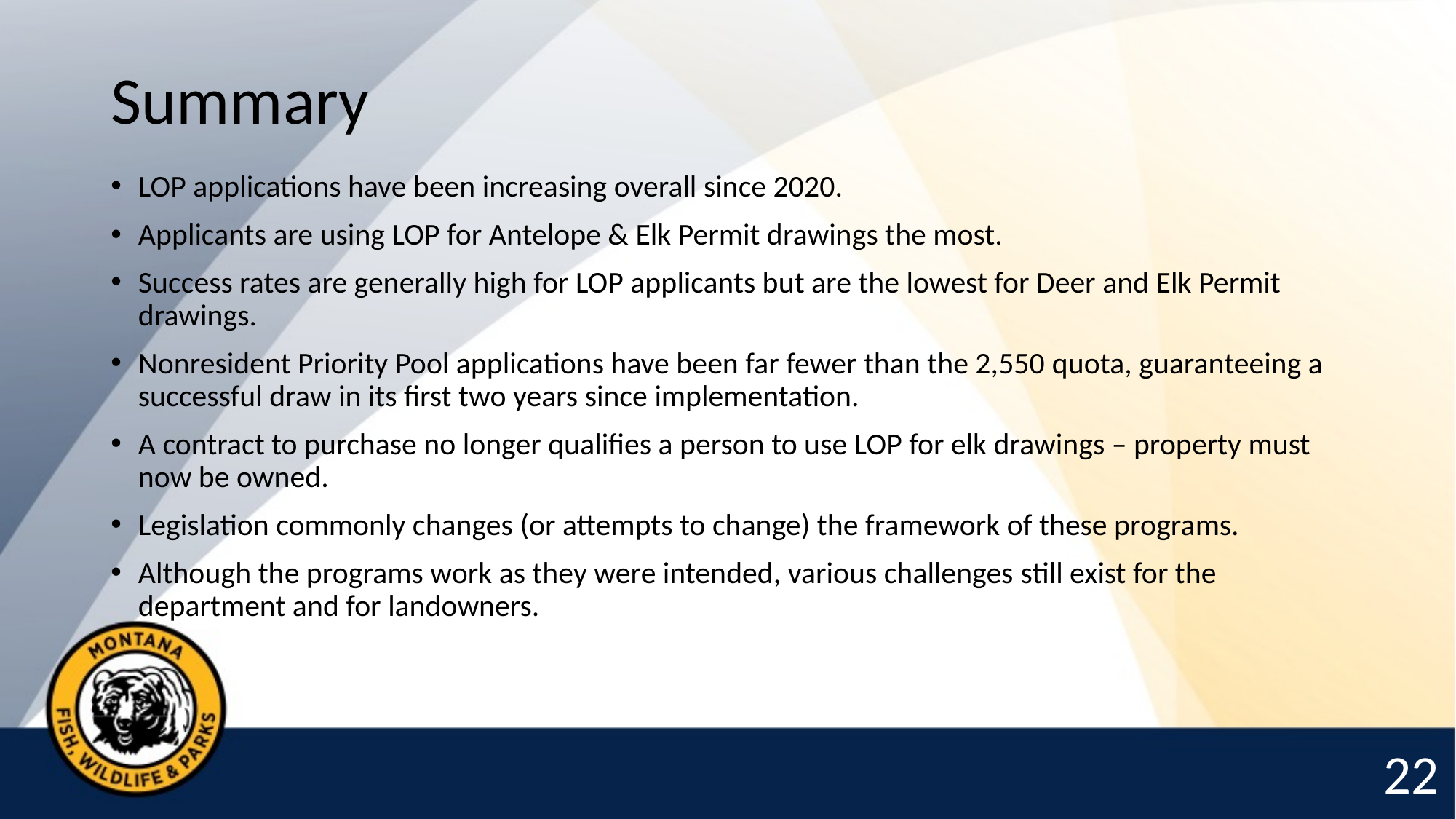

# Summary
LOP applications have been increasing overall since 2020.
Applicants are using LOP for Antelope & Elk Permit drawings the most.
Success rates are generally high for LOP applicants but are the lowest for Deer and Elk Permit drawings.
Nonresident Priority Pool applications have been far fewer than the 2,550 quota, guaranteeing a successful draw in its first two years since implementation.
A contract to purchase no longer qualifies a person to use LOP for elk drawings – property must now be owned.
Legislation commonly changes (or attempts to change) the framework of these programs.
Although the programs work as they were intended, various challenges still exist for the department and for landowners.

22